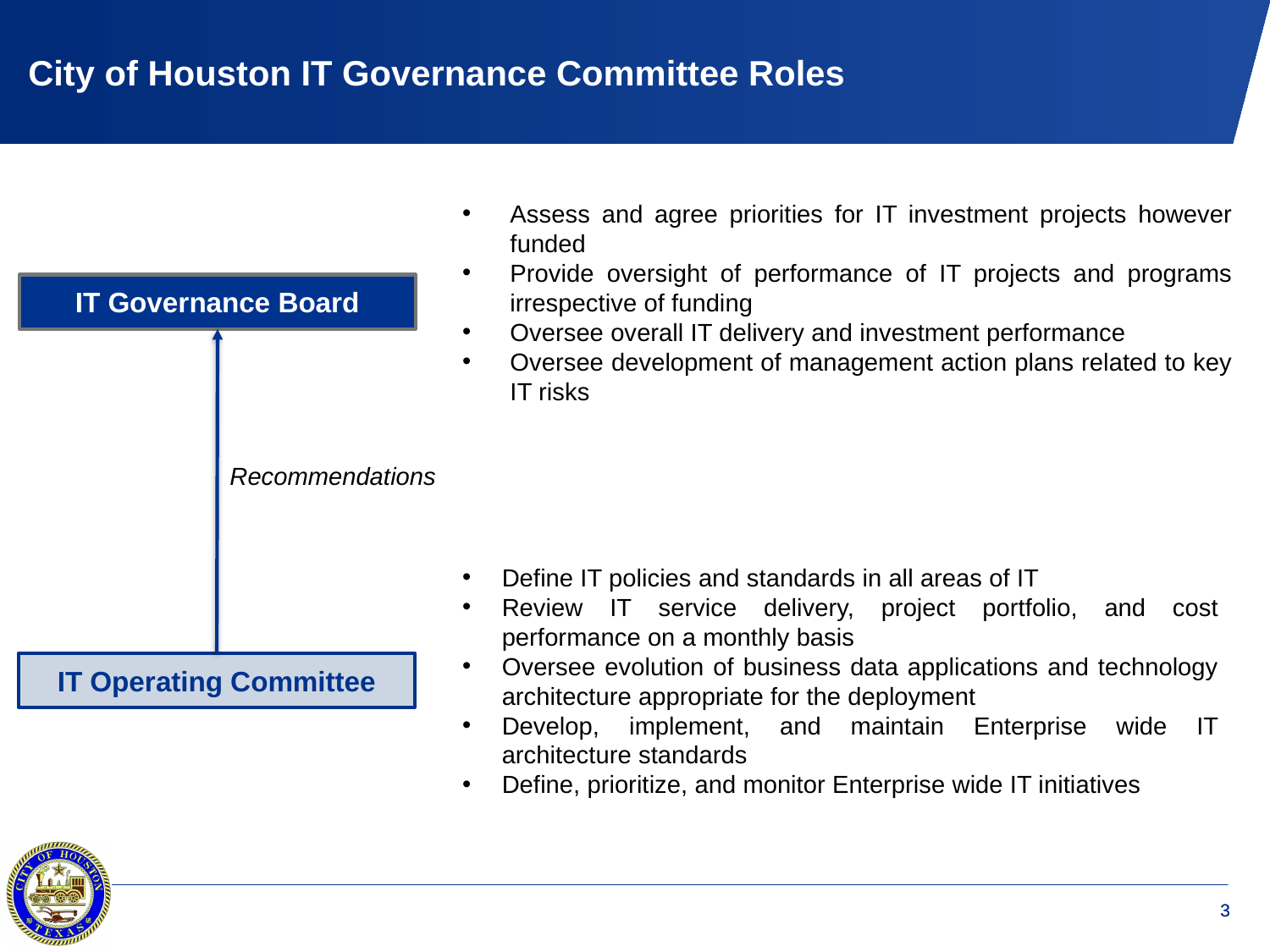

# City of Houston IT Governance Committee Roles
Assess and agree priorities for IT investment projects however funded
Provide oversight of performance of IT projects and programs irrespective of funding
Oversee overall IT delivery and investment performance
Oversee development of management action plans related to key IT risks
IT Governance Board
Recommendations
Define IT policies and standards in all areas of IT
Review IT service delivery, project portfolio, and cost performance on a monthly basis
Oversee evolution of business data applications and technology architecture appropriate for the deployment
Develop, implement, and maintain Enterprise wide IT architecture standards
Define, prioritize, and monitor Enterprise wide IT initiatives
IT Operating Committee
3